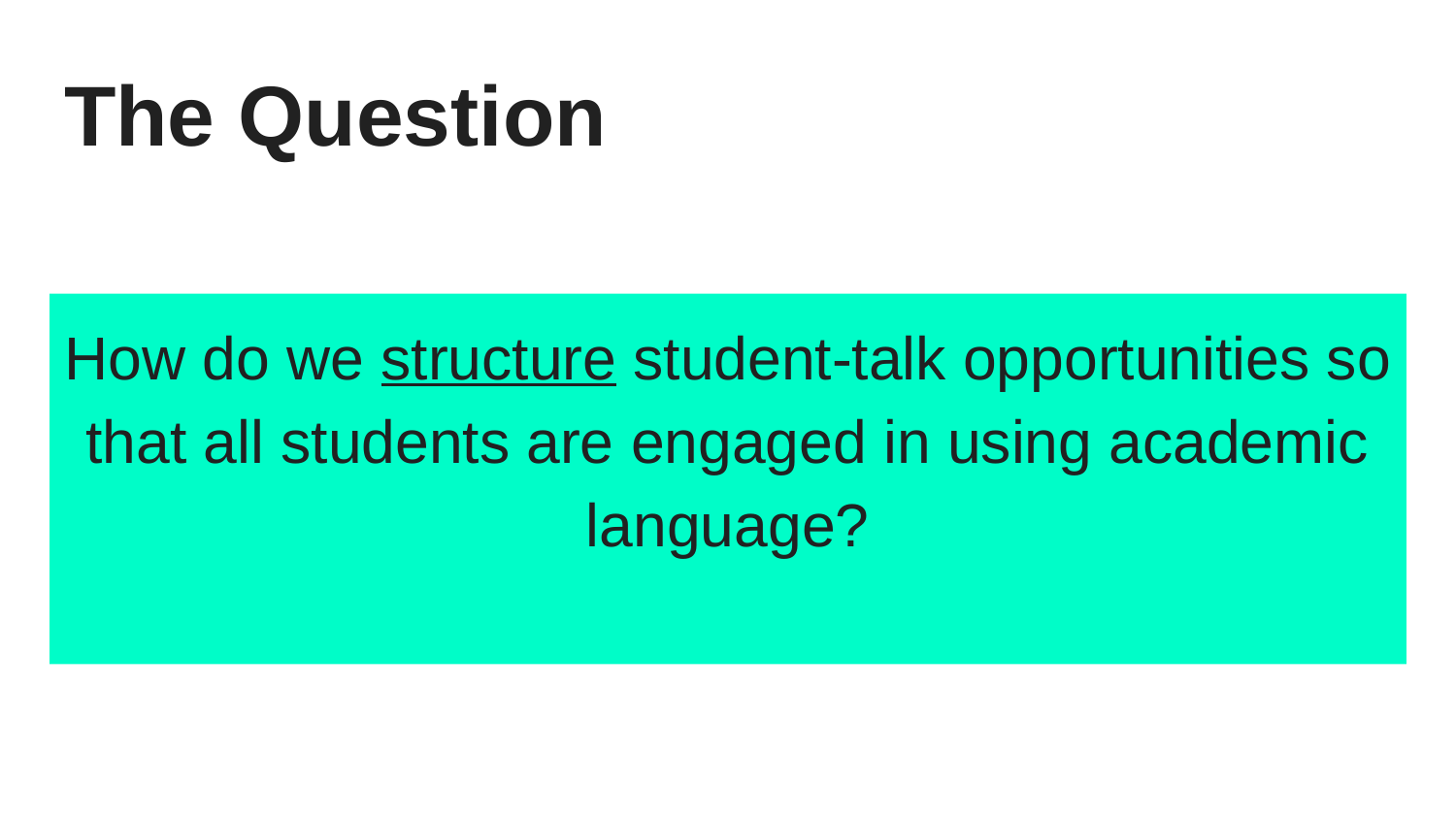

# The Question
How do we structure student-talk opportunities so that all students are engaged in using academic language?